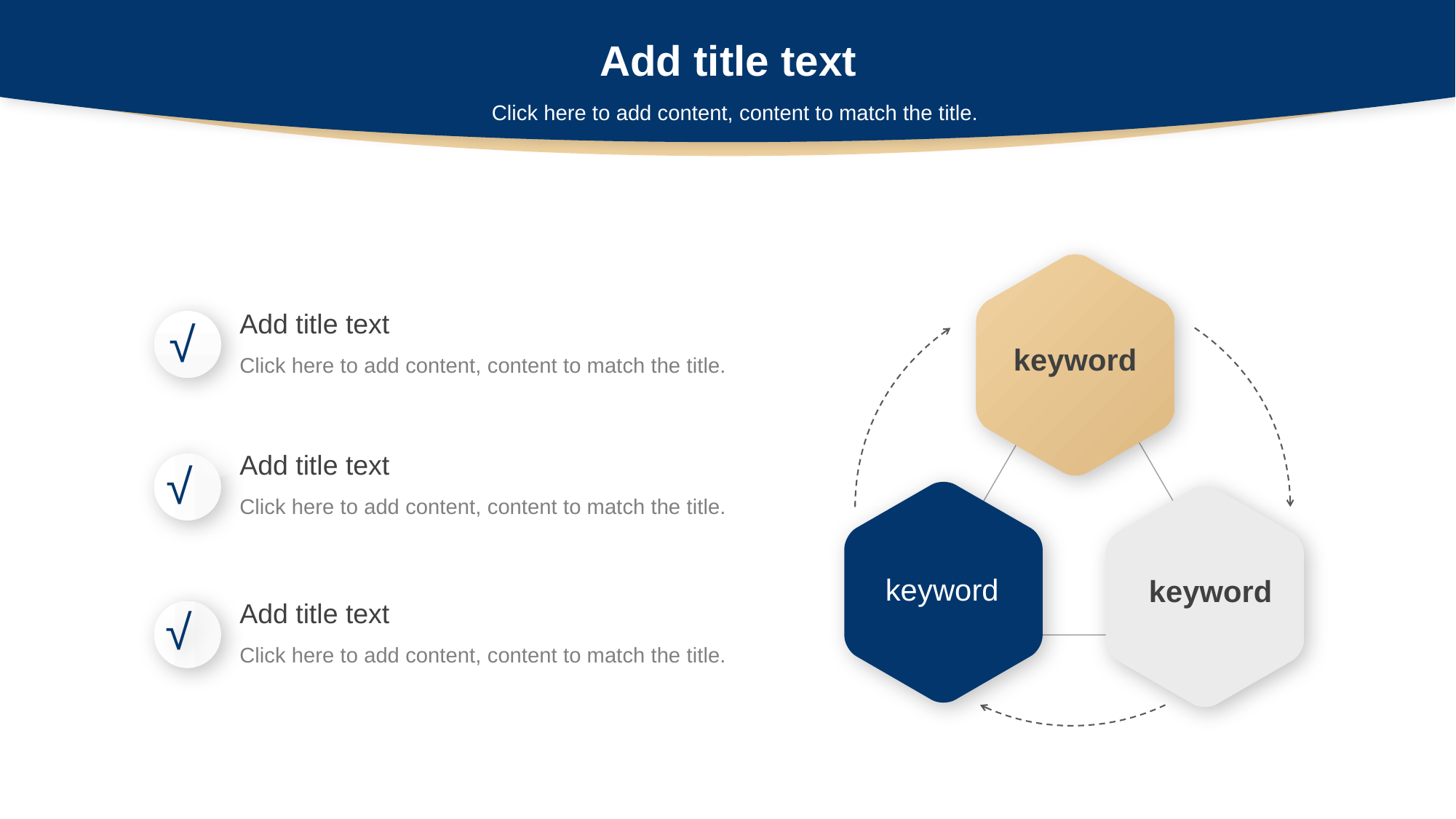

Add title text
Click here to add content, content to match the title.

keyword
Add title text
Click here to add content, content to match the title.
√

√
Add title text
Click here to add content, content to match the title.

keyword

keyword
Add title text
Click here to add content, content to match the title.
√